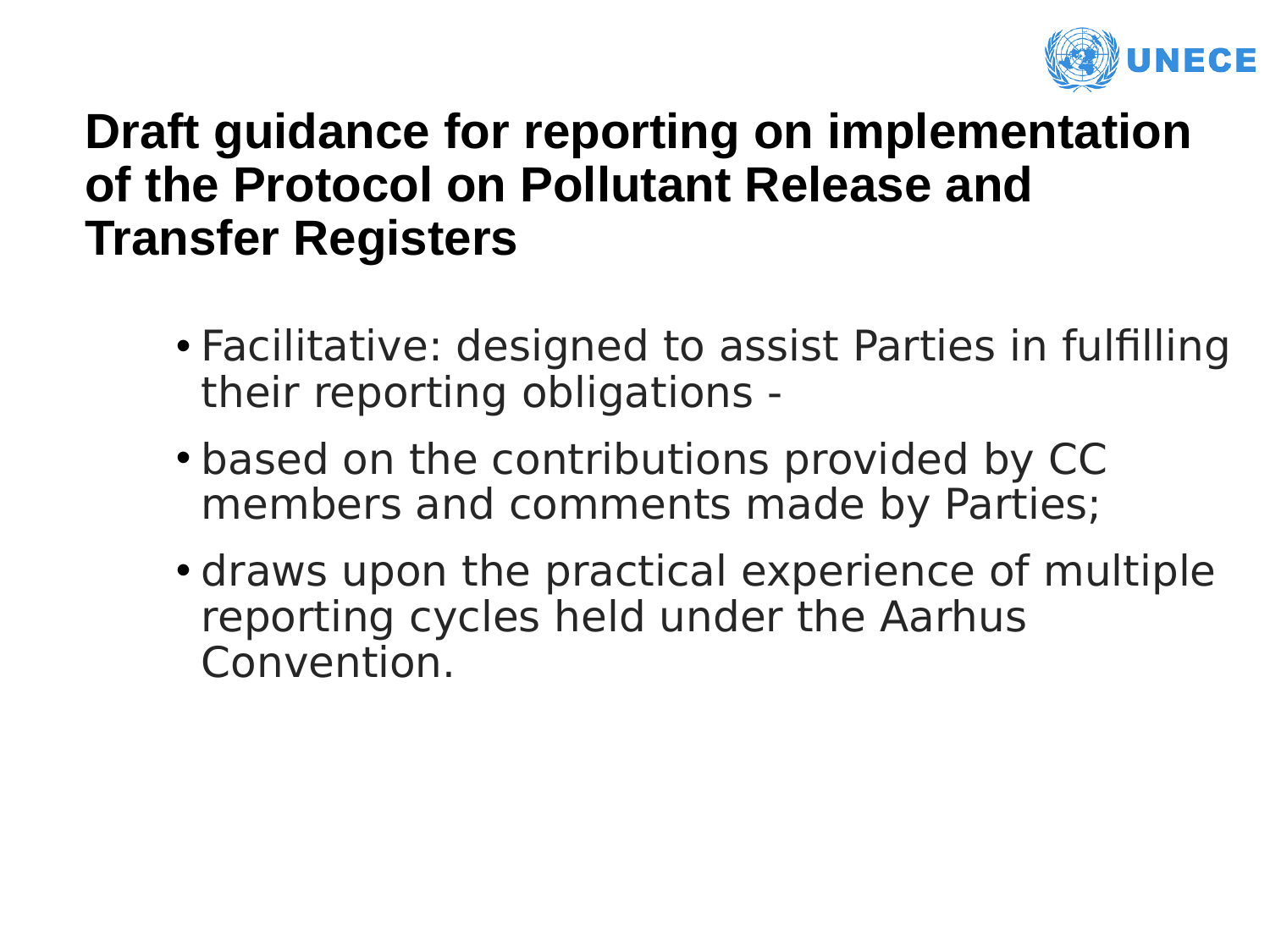

# Draft guidance for reporting on implementation of the Protocol on Pollutant Release and Transfer Registers
Facilitative: designed to assist Parties in fulfilling their reporting obligations -
based on the contributions provided by CC members and comments made by Parties;
draws upon the practical experience of multiple reporting cycles held under the Aarhus Convention.